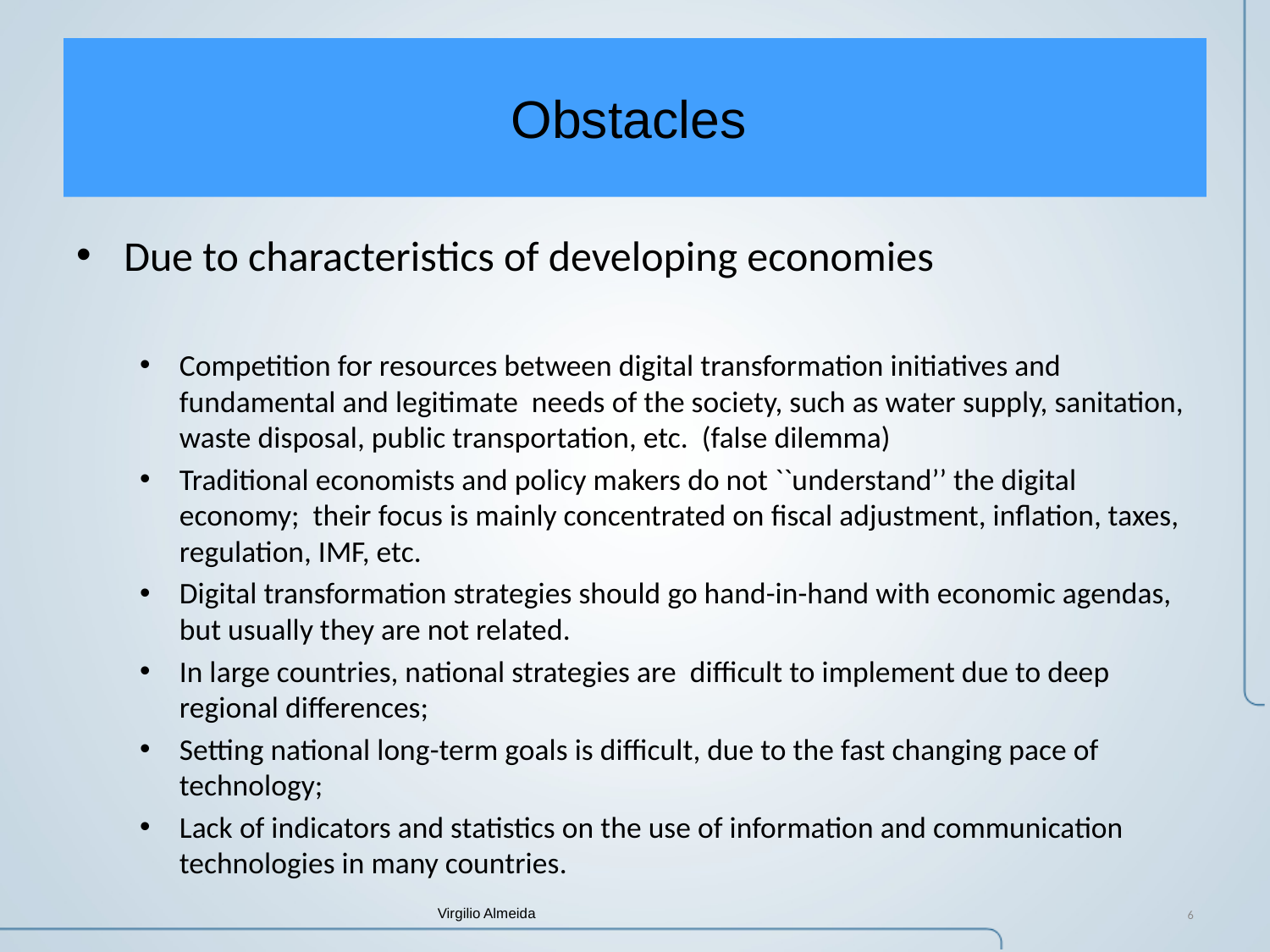

# Obstacles
Due to characteristics of developing economies

Competition for resources between digital transformation initiatives and  fundamental and legitimate  needs of the society, such as water supply, sanitation, waste disposal, public transportation, etc.  (false dilemma)
Traditional economists and policy makers do not ``understand’’ the digital economy;  their focus is mainly concentrated on fiscal adjustment, inflation, taxes, regulation, IMF, etc.
Digital transformation strategies should go hand-in-hand with economic agendas, but usually they are not related.
In large countries, national strategies are  difficult to implement due to deep regional differences;
Setting national long-term goals is difficult, due to the fast changing pace of technology;
Lack of indicators and statistics on the use of information and communication technologies in many countries.

Virgilio Almeida
6